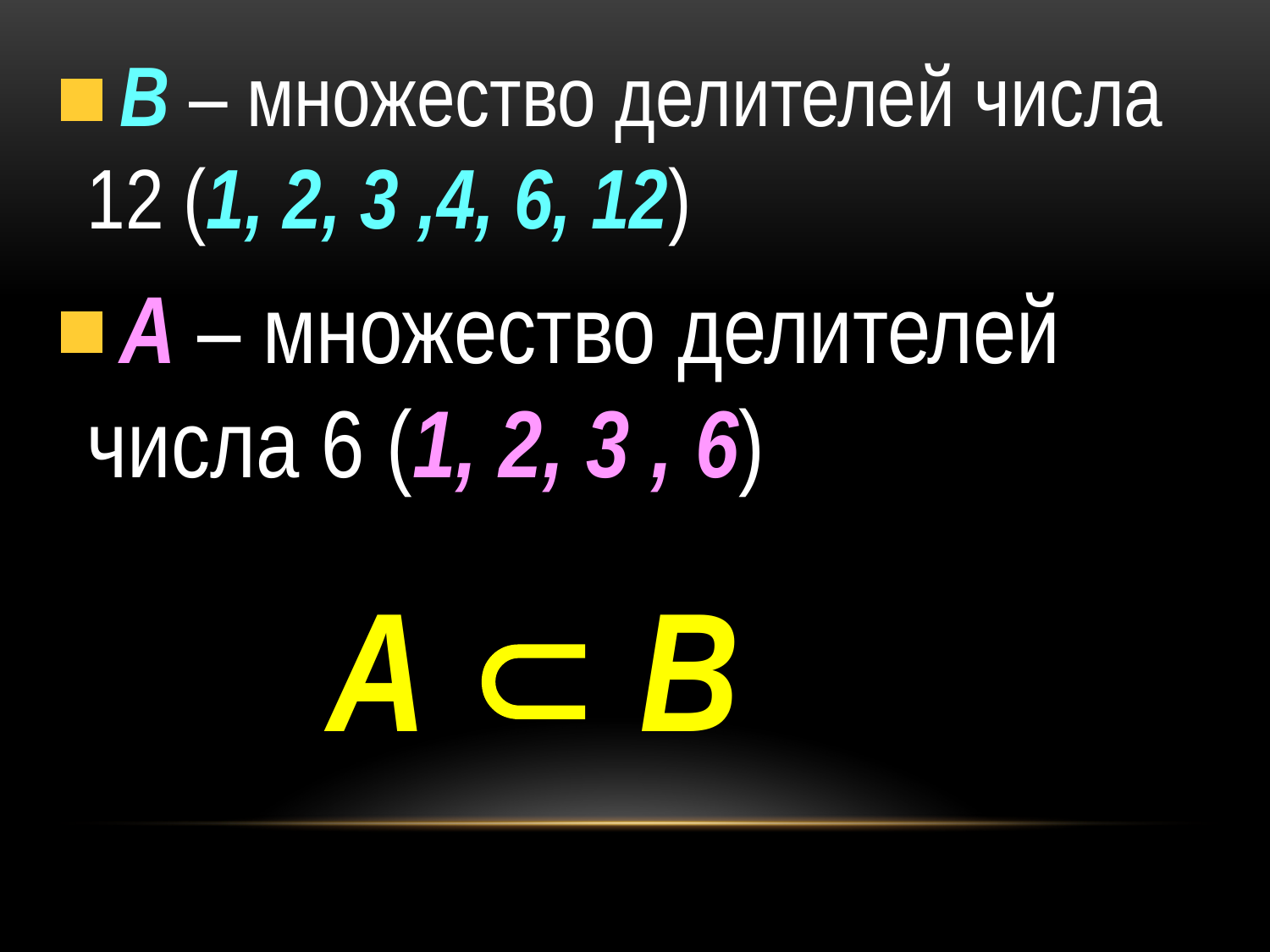

B – множество делителей числа 12 (1, 2, 3 ,4, 6, 12)
 A – множество делителей числа 6 (1, 2, 3 , 6)
A ⊂ B